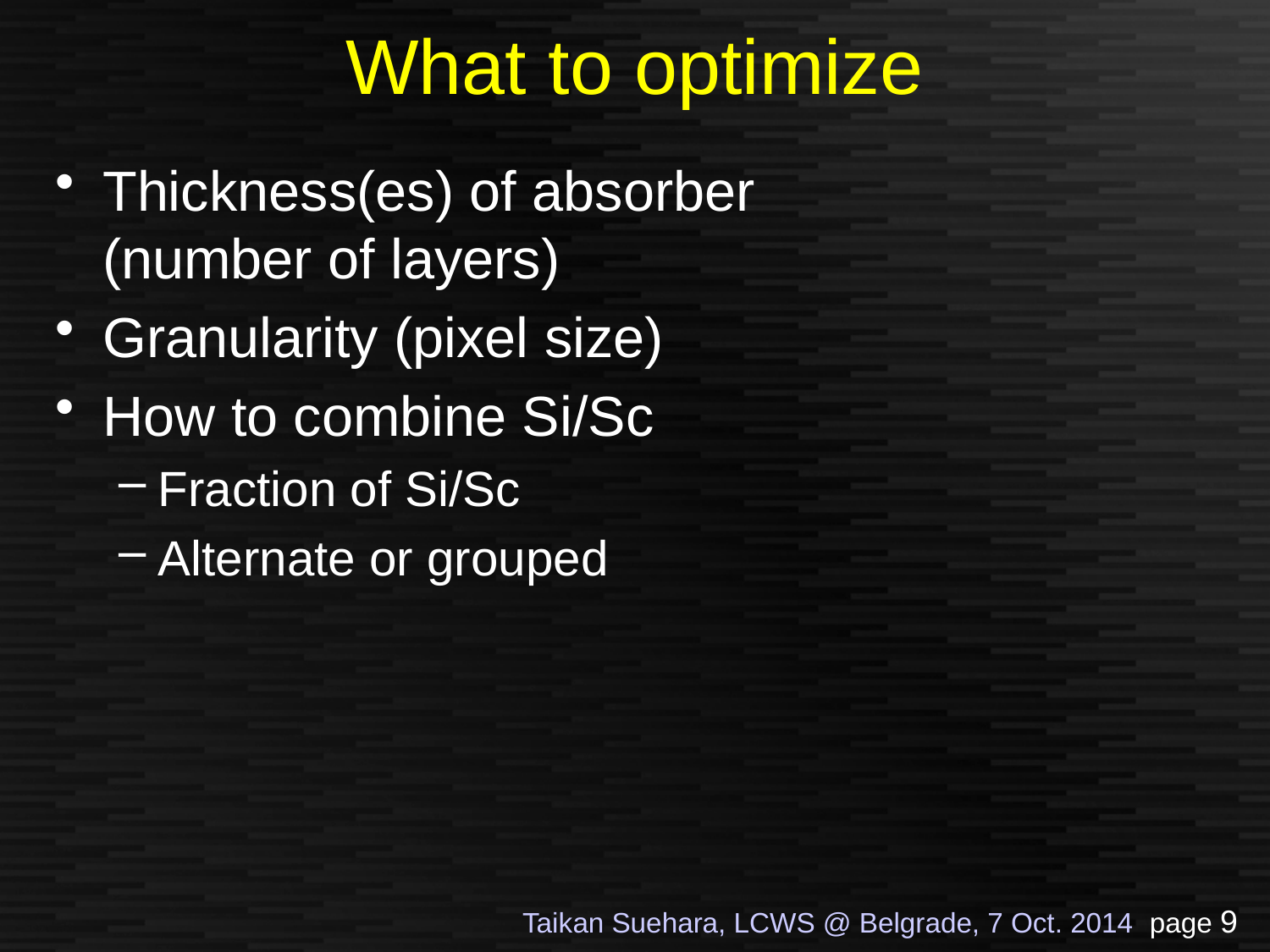

# What to optimize
Thickness(es) of absorber
(number of layers)
Granularity (pixel size)
How to combine Si/Sc
Fraction of Si/Sc
Alternate or grouped